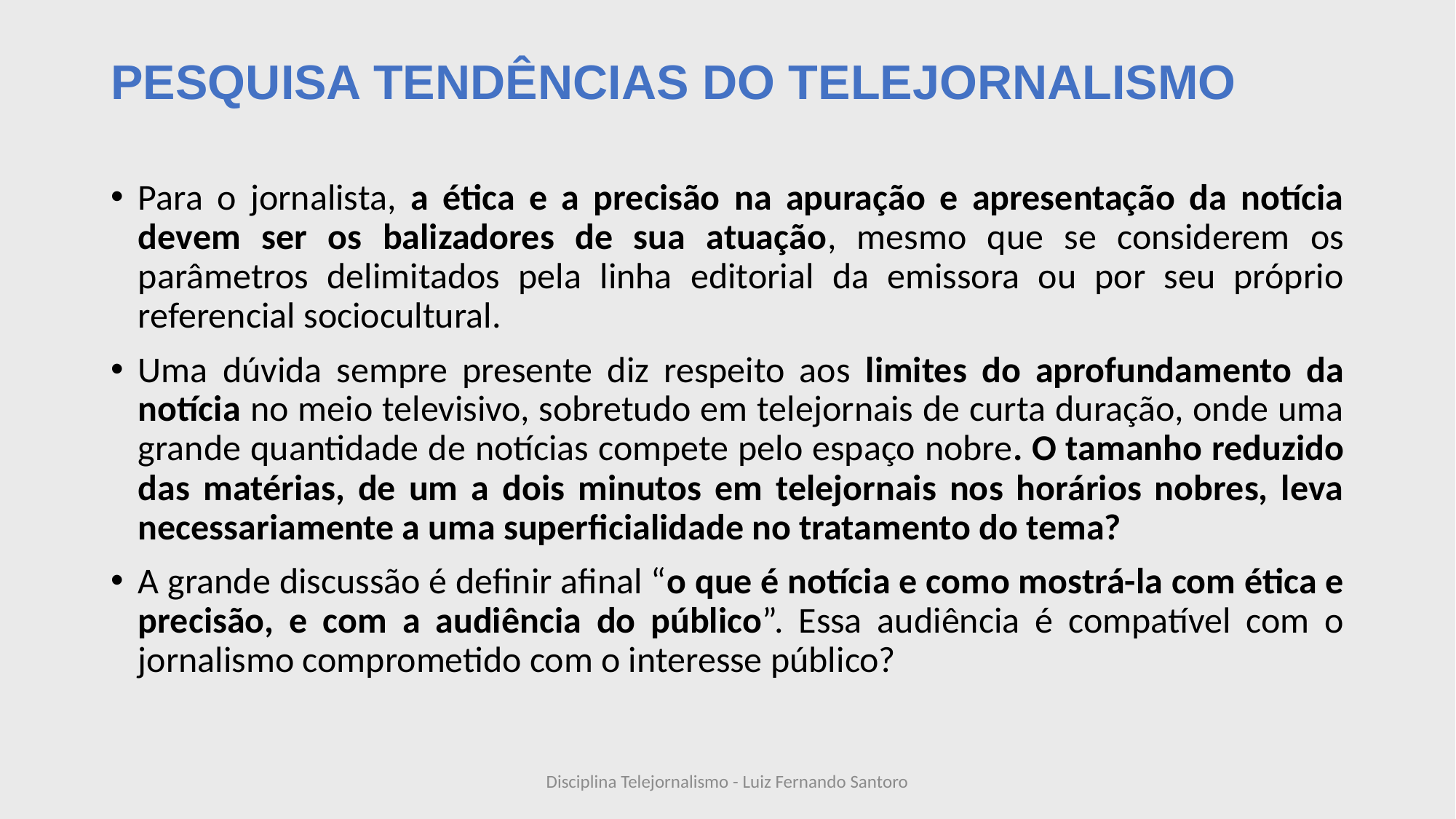

# PESQUISA TENDÊNCIAS DO TELEJORNALISMO
Para o jornalista, a ética e a precisão na apuração e apresentação da notícia devem ser os balizadores de sua atuação, mesmo que se considerem os parâmetros delimitados pela linha editorial da emissora ou por seu próprio referencial sociocultural.
Uma dúvida sempre presente diz respeito aos limites do aprofundamento da notícia no meio televisivo, sobretudo em telejornais de curta duração, onde uma grande quantidade de notícias compete pelo espaço nobre. O tamanho reduzido das matérias, de um a dois minutos em telejornais nos horários nobres, leva necessariamente a uma superficialidade no tratamento do tema?
A grande discussão é definir afinal “o que é notícia e como mostrá-la com ética e precisão, e com a audiência do público”. Essa audiência é compatível com o jornalismo comprometido com o interesse público?

Disciplina Telejornalismo - Luiz Fernando Santoro
195